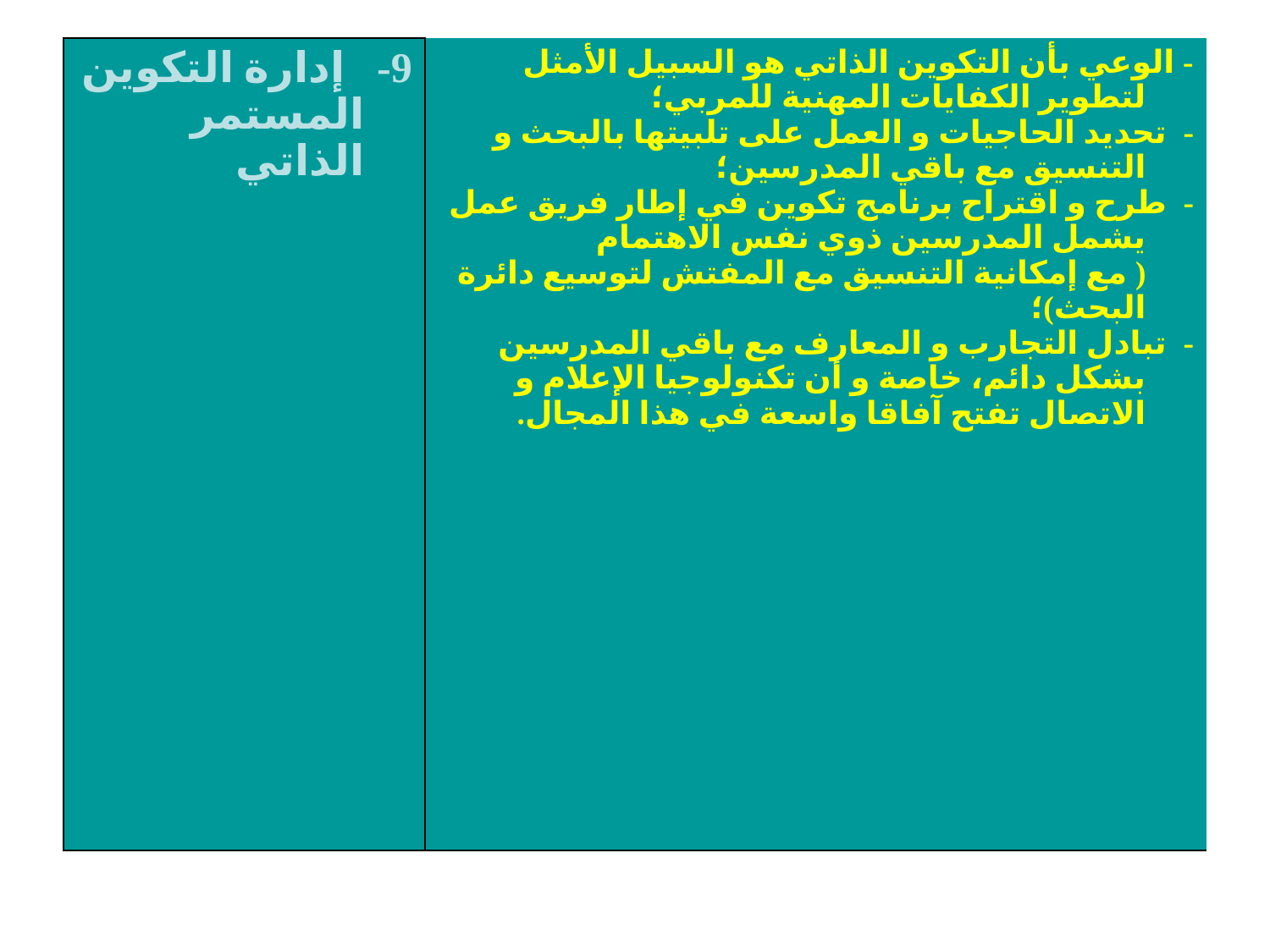

| 9-   إدارة التكوين المستمر الذاتي | - الوعي بأن التكوين الذاتي هو السبيل الأمثل لتطوير الكفايات المهنية للمربي؛ -  تحديد الحاجيات و العمل على تلبيتها بالبحث و التنسيق مع باقي المدرسين؛ -  طرح و اقتراح برنامج تكوين في إطار فريق عمل يشمل المدرسين ذوي نفس الاهتمام ( مع إمكانية التنسيق مع المفتش لتوسيع دائرة البحث)؛ -  تبادل التجارب و المعارف مع باقي المدرسين بشكل دائم، خاصة و أن تكنولوجيا الإعلام و الاتصال تفتح آفاقا واسعة في هذا المجال. |
| --- | --- |